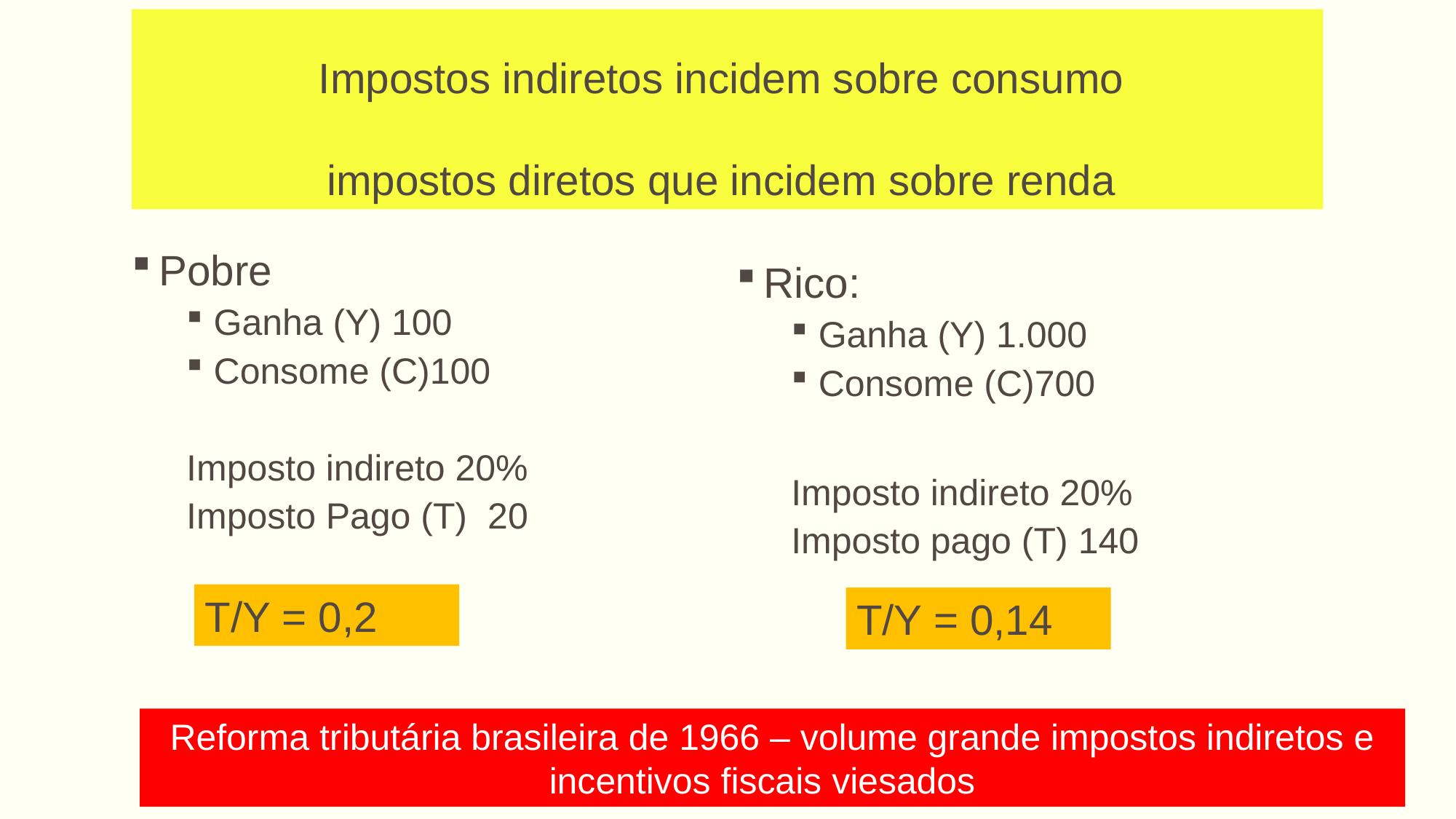

# Impostos indiretos incidem sobre consumo impostos diretos que incidem sobre renda
Pobre
Ganha (Y) 100
Consome (C)100

Imposto indireto 20%
Imposto Pago (T)  20
Rico:
Ganha (Y) 1.000
Consome (C)700

Imposto indireto 20%
Imposto pago (T) 140
T/Y = 0,2
T/Y = 0,14
Reforma tributária brasileira de 1966 – volume grande impostos indiretos e incentivos fiscais viesados